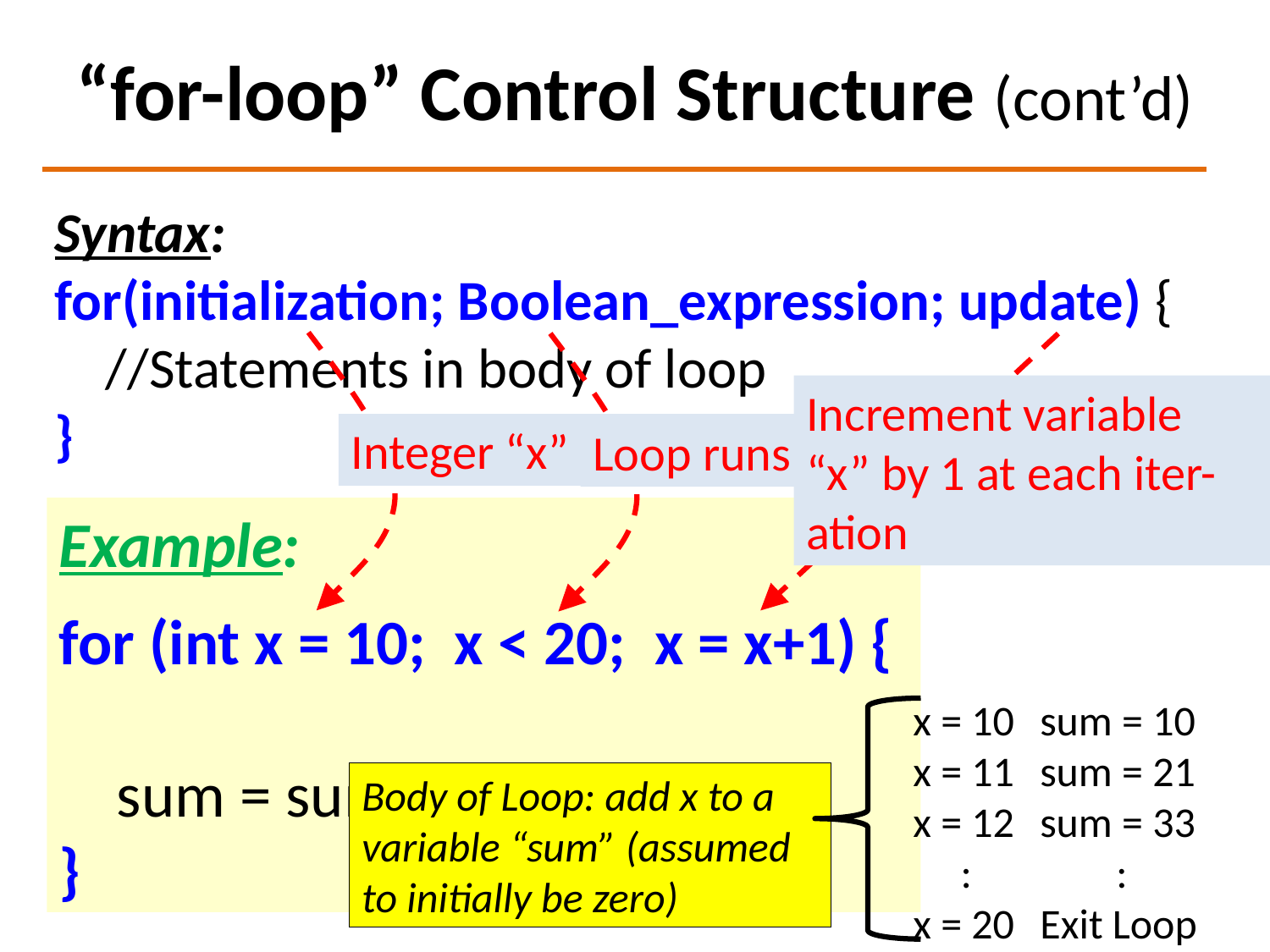

# “for-loop” Control Structure (cont’d)
Syntax:
for(initialization; Boolean_expression; update) {
    //Statements in body of loop
}

Integer “x” has a starting value of 10

Loop runs as long as x < 20
Increment variable “x” by 1 at each iter-ation
Example:
for (int x = 10;  x < 20;  x = x+1) {
    sum = sum + x;
}
x = 10	sum = 10
x = 11	sum = 21
x = 12	sum = 33
     :	        :
x = 20	Exit Loop

Body of Loop: add x to a variable “sum” (assumed to initially be zero)